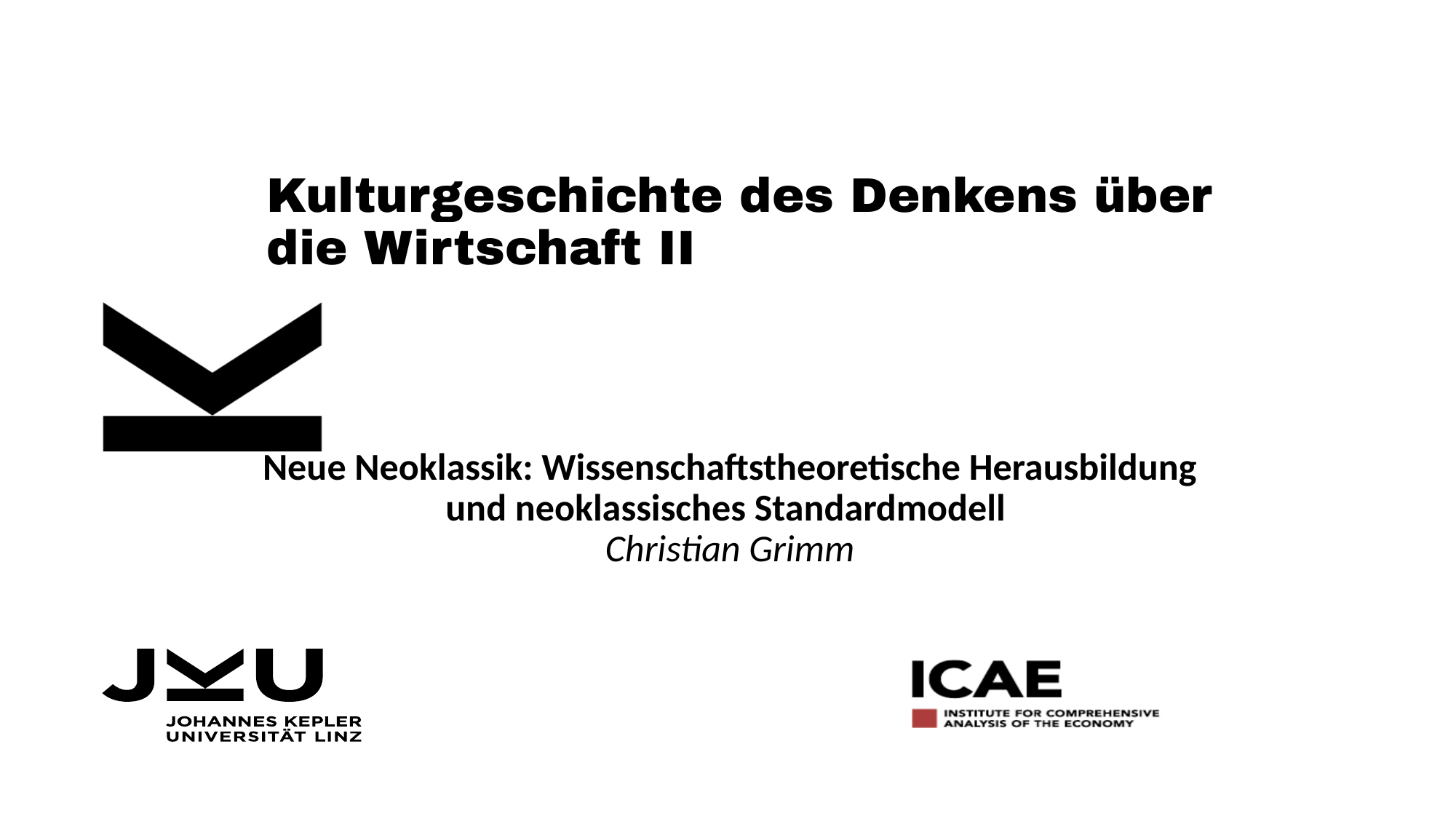

# Kulturgeschichte des Denkens über die Wirtschaft II
Neue Neoklassik: Wissenschaftstheoretische Herausbildung und neoklassisches Standardmodell
Christian Grimm